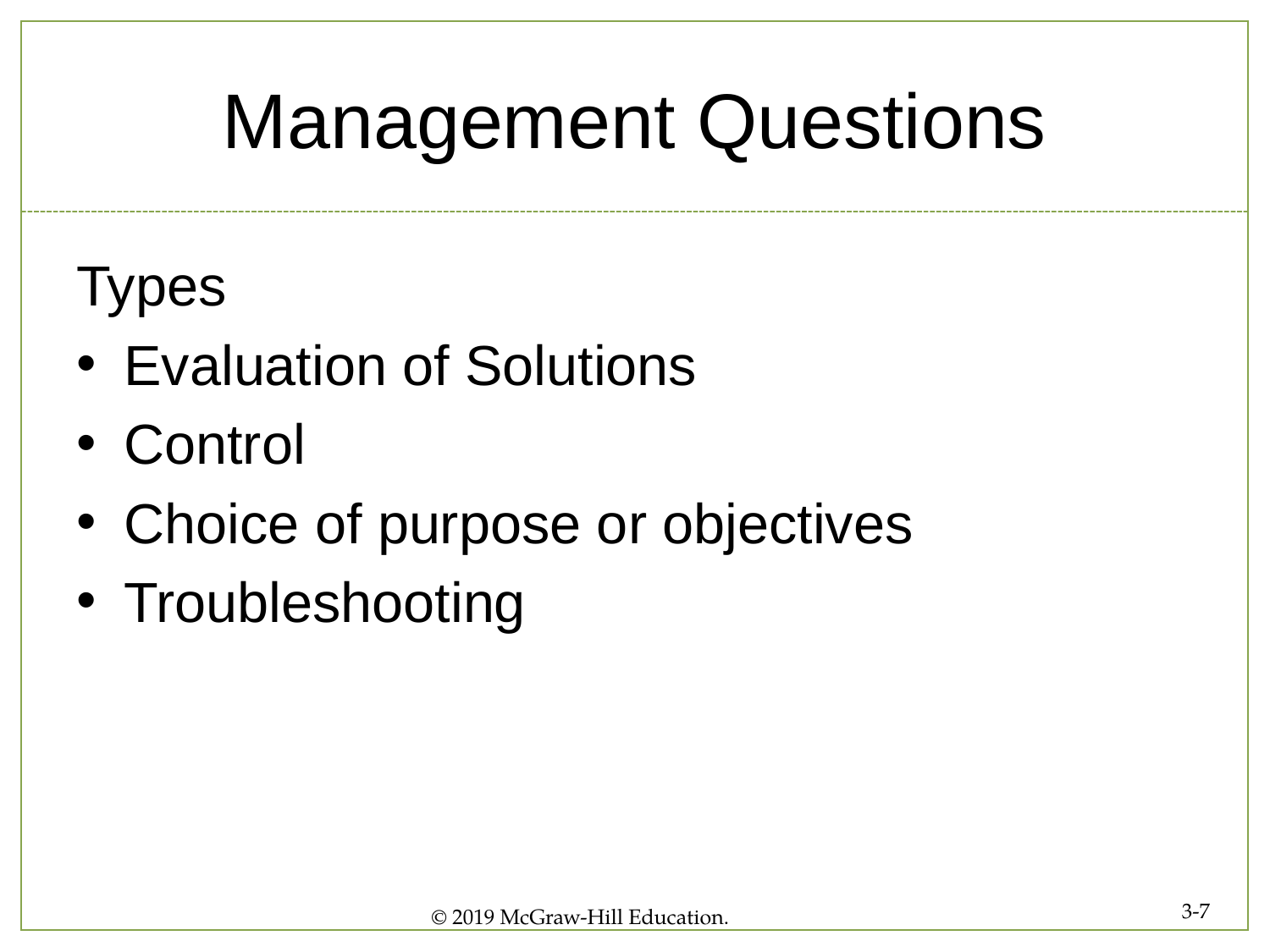

# Management Questions
Types
Evaluation of Solutions
Control
Choice of purpose or objectives
Troubleshooting